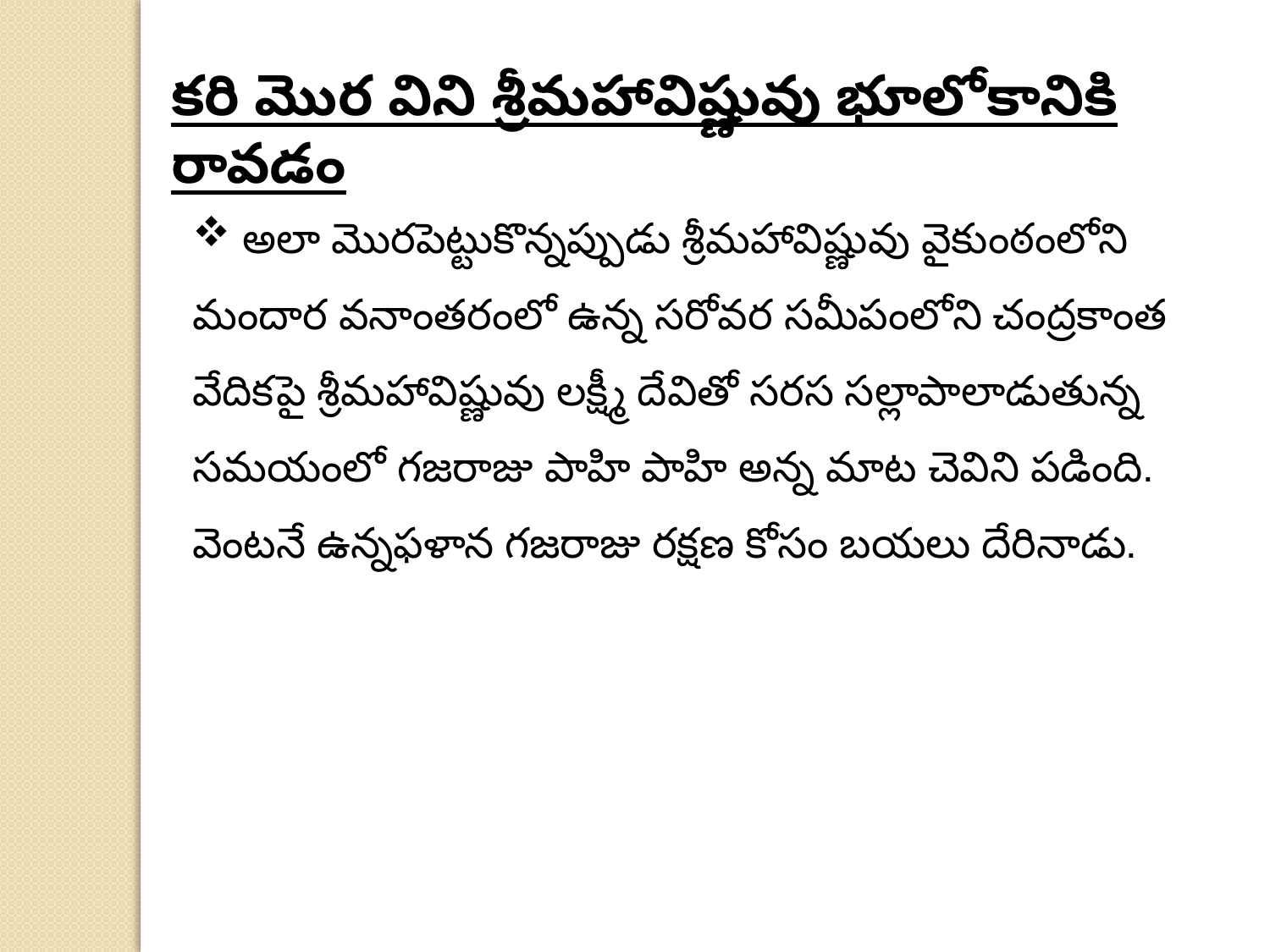

కరి మొర విని శ్రీమహావిష్ణువు భూలోకానికి రావడం
 అలా మొరపెట్టుకొన్నప్పుడు శ్రీమహావిష్ణువు వైకుంఠంలోని మందార వనాంతరంలో ఉన్న సరోవర సమీపంలోని చంద్రకాంత వేదికపై శ్రీమహావిష్ణువు లక్ష్మీ దేవితో సరస సల్లాపాలాడుతున్న సమయంలో గజరాజు పాహి పాహి అన్న మాట చెవిని పడింది. వెంటనే ఉన్నఫళాన గజరాజు రక్షణ కోసం బయలు దేరినాడు.